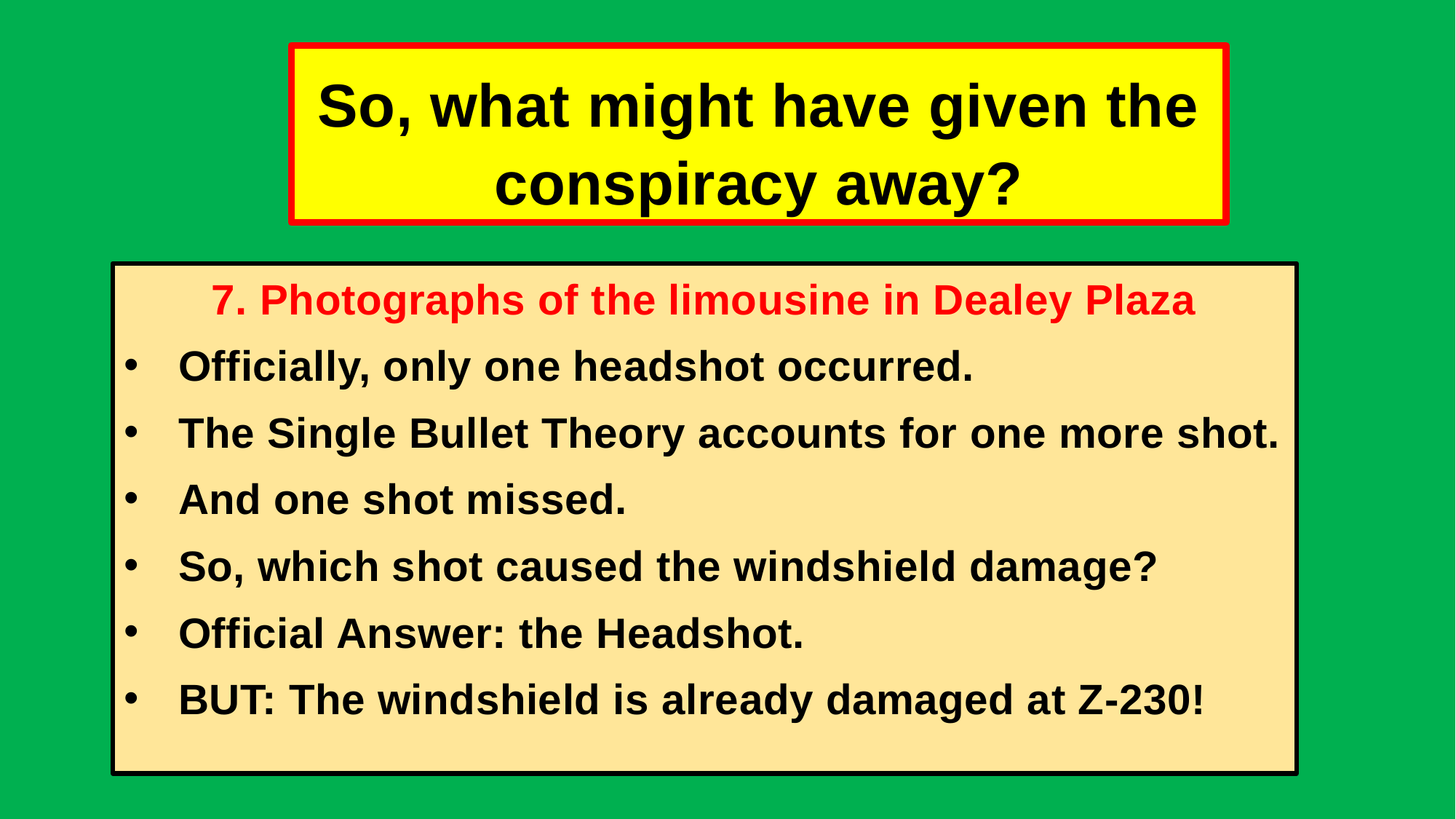

# So, what might have given the conspiracy away?
7. Photographs of the limousine in Dealey Plaza
Officially, only one headshot occurred.
The Single Bullet Theory accounts for one more shot.
And one shot missed.
So, which shot caused the windshield damage?
Official Answer: the Headshot.
BUT: The windshield is already damaged at Z-230!